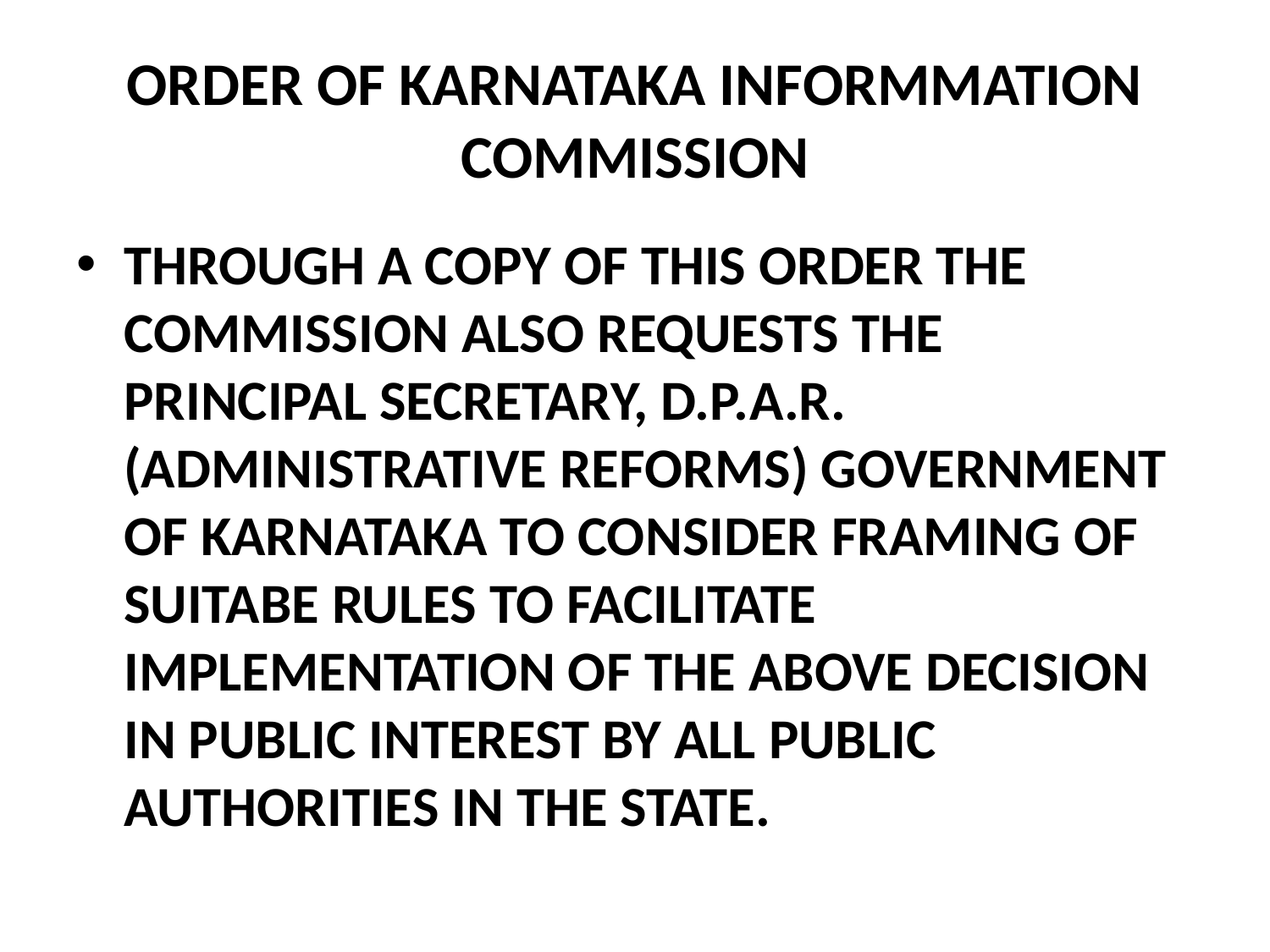

# ORDER OF KARNATAKA INFORMMATION COMMISSION
THROUGH A COPY OF THIS ORDER THE COMMISSION ALSO REQUESTS THE PRINCIPAL SECRETARY, D.P.A.R. (ADMINISTRATIVE REFORMS) GOVERNMENT OF KARNATAKA TO CONSIDER FRAMING OF SUITABE RULES TO FACILITATE IMPLEMENTATION OF THE ABOVE DECISION IN PUBLIC INTEREST BY ALL PUBLIC AUTHORITIES IN THE STATE.